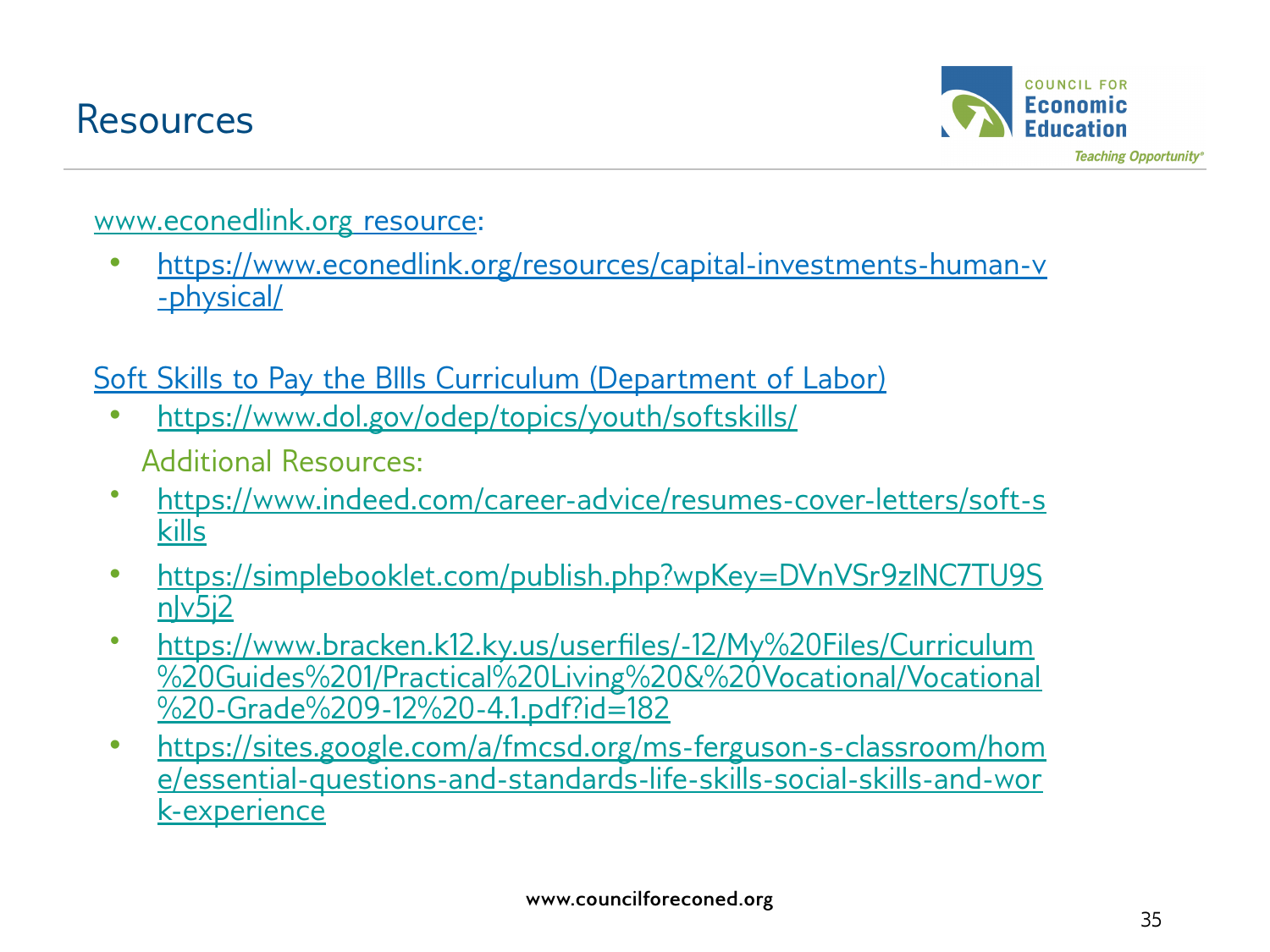

# Resources

www.econedlink.org resource:
https://www.econedlink.org/resources/capital-investments-human-v-physical/
Soft Skills to Pay the BIlls Curriculum (Department of Labor)
https://www.dol.gov/odep/topics/youth/softskills/
Additional Resources:
https://www.indeed.com/career-advice/resumes-cover-letters/soft-skills
https://simplebooklet.com/publish.php?wpKey=DVnVSr9zINC7TU9SnJv5j2
https://www.bracken.k12.ky.us/userfiles/-12/My%20Files/Curriculum%20Guides%201/Practical%20Living%20&%20Vocational/Vocational%20-Grade%209-12%20-4.1.pdf?id=182
https://sites.google.com/a/fmcsd.org/ms-ferguson-s-classroom/home/essential-questions-and-standards-life-skills-social-skills-and-work-experience

www.councilforeconed.org
35